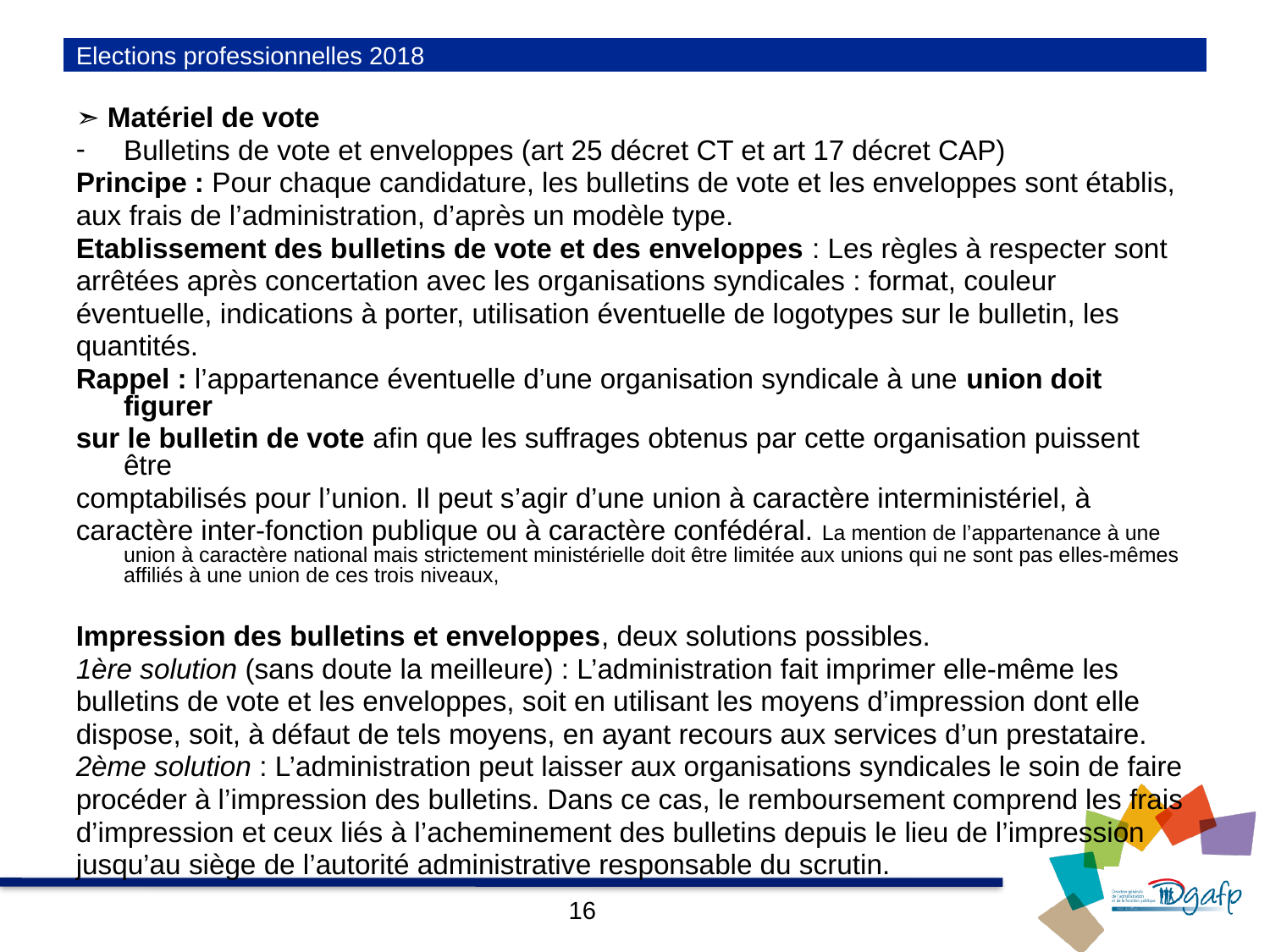

# Elections professionnelles 2018

➣ Matériel de vote
Bulletins de vote et enveloppes (art 25 décret CT et art 17 décret CAP)
Principe : Pour chaque candidature, les bulletins de vote et les enveloppes sont établis,
aux frais de l’administration, d’après un modèle type.
Etablissement des bulletins de vote et des enveloppes : Les règles à respecter sont
arrêtées après concertation avec les organisations syndicales : format, couleur
éventuelle, indications à porter, utilisation éventuelle de logotypes sur le bulletin, les
quantités.
Rappel : l’appartenance éventuelle d’une organisation syndicale à une union doit figurer
sur le bulletin de vote afin que les suffrages obtenus par cette organisation puissent être
comptabilisés pour l’union. Il peut s’agir d’une union à caractère interministériel, à
caractère inter-fonction publique ou à caractère confédéral. La mention de l’appartenance à une union à caractère national mais strictement ministérielle doit être limitée aux unions qui ne sont pas elles-mêmes affiliés à une union de ces trois niveaux,

Impression des bulletins et enveloppes, deux solutions possibles.
1ère solution (sans doute la meilleure) : L’administration fait imprimer elle-même les
bulletins de vote et les enveloppes, soit en utilisant les moyens d’impression dont elle
dispose, soit, à défaut de tels moyens, en ayant recours aux services d’un prestataire.
2ème solution : L’administration peut laisser aux organisations syndicales le soin de faire
procéder à l’impression des bulletins. Dans ce cas, le remboursement comprend les frais
d’impression et ceux liés à l’acheminement des bulletins depuis le lieu de l’impression
jusqu’au siège de l’autorité administrative responsable du scrutin.

16